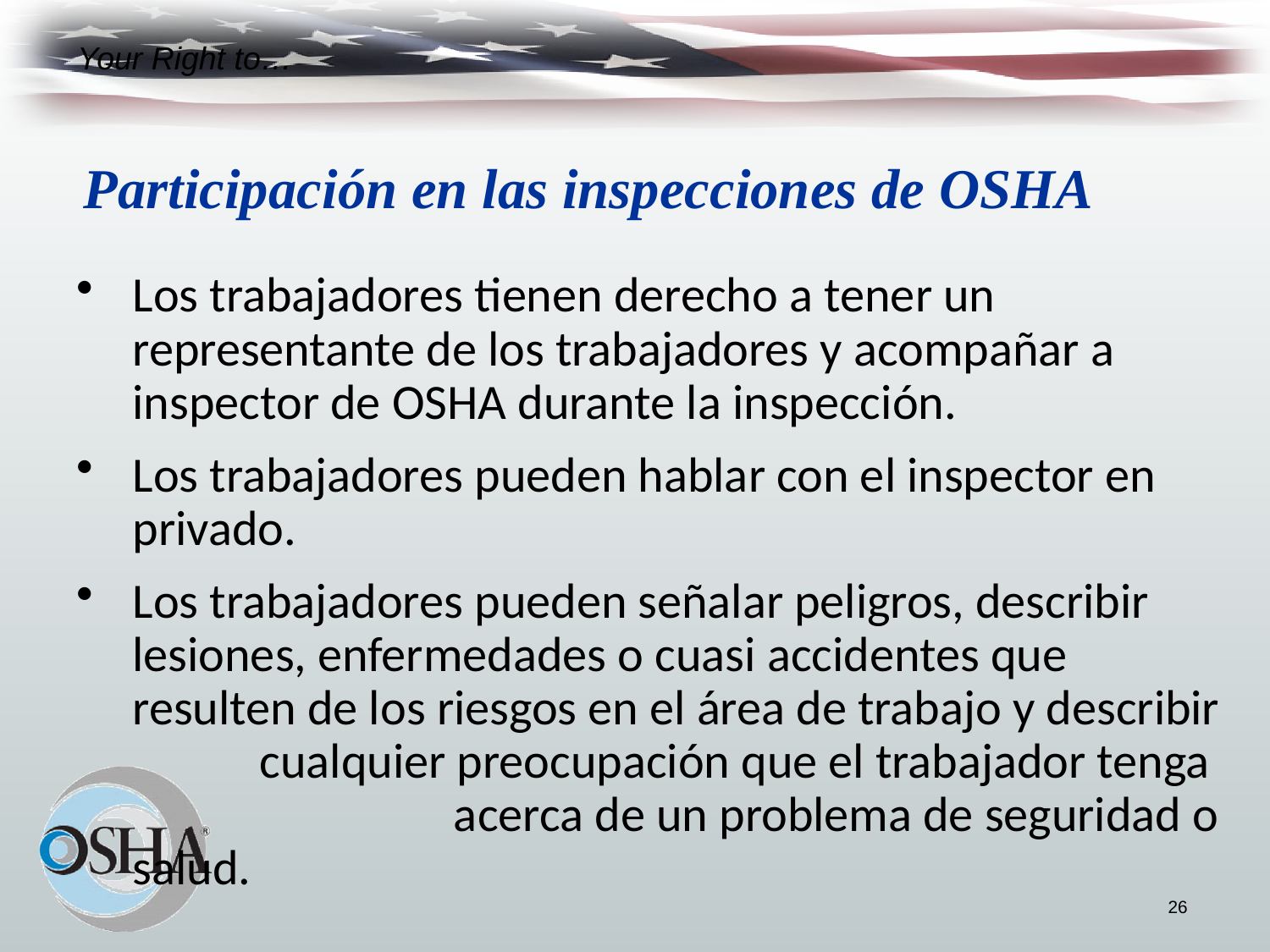

Your Right to…
Participación en las inspecciones de OSHA
Los trabajadores tienen derecho a tener un representante de los trabajadores y acompañar a inspector de OSHA durante la inspección.
Los trabajadores pueden hablar con el inspector en privado.
Los trabajadores pueden señalar peligros, describir lesiones, enfermedades o cuasi accidentes que resulten de los riesgos en el área de trabajo y describir 	cualquier preocupación que el trabajador tenga 		      acerca de un problema de seguridad o salud.
26